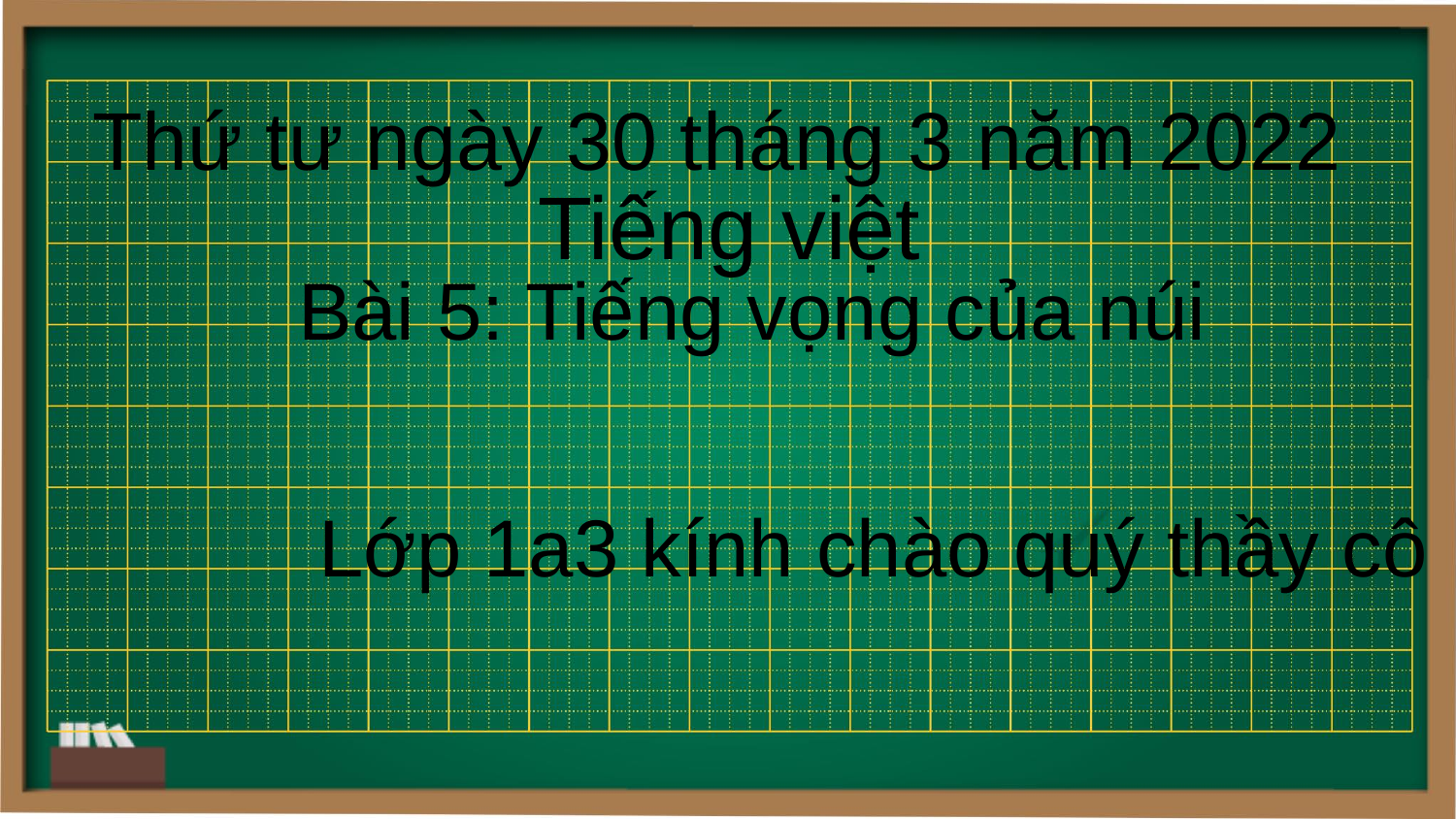

# Thứ tư ngày 30 tháng 3 năm 2022
Tiếng việt
Bài 5: Tiếng vọng của núi
Lớp 1a3 kính chào quý thầy cô